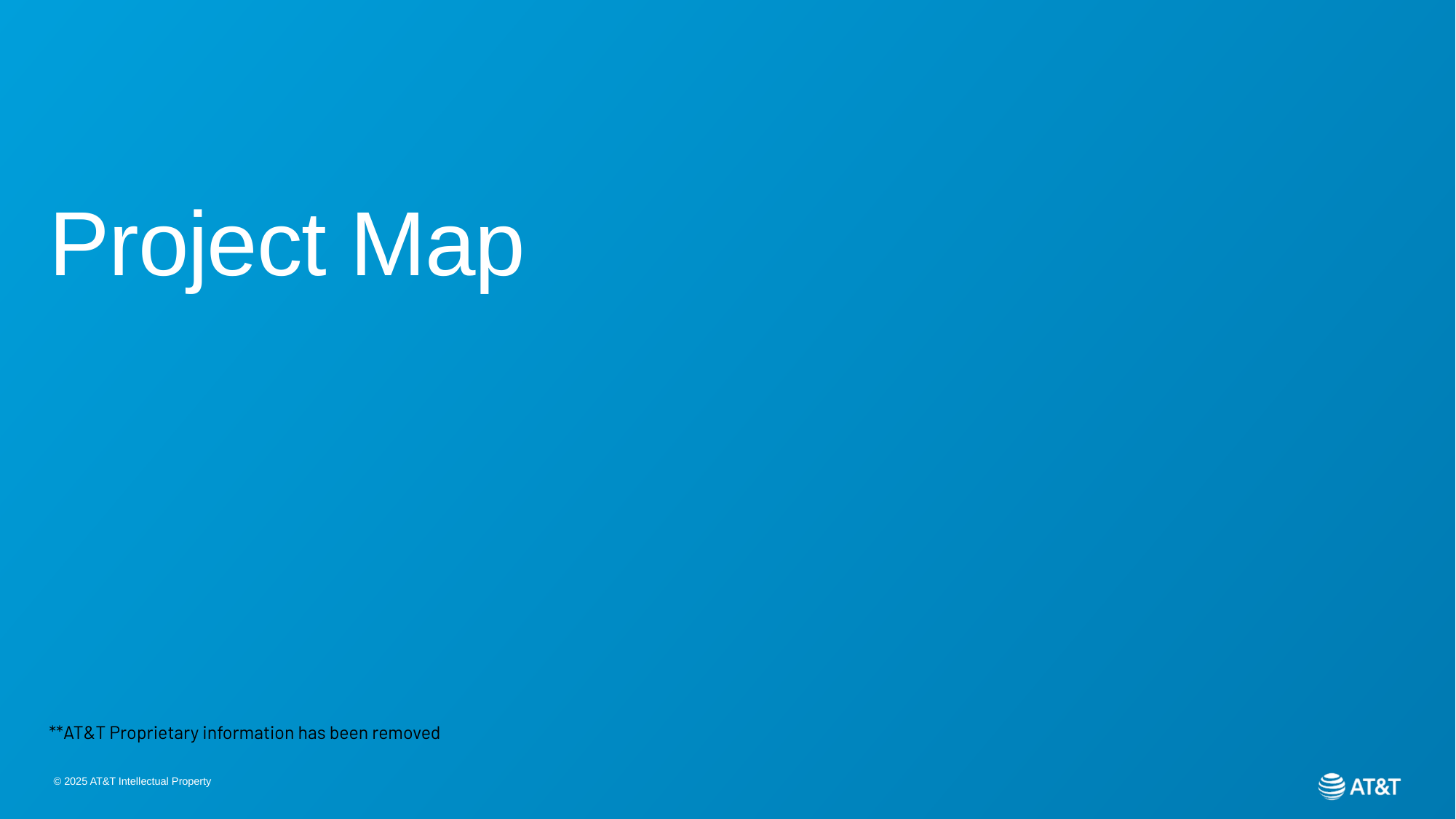

# Project Map
**AT&T Proprietary information has been removed
© 2025 AT&T Intellectual Property